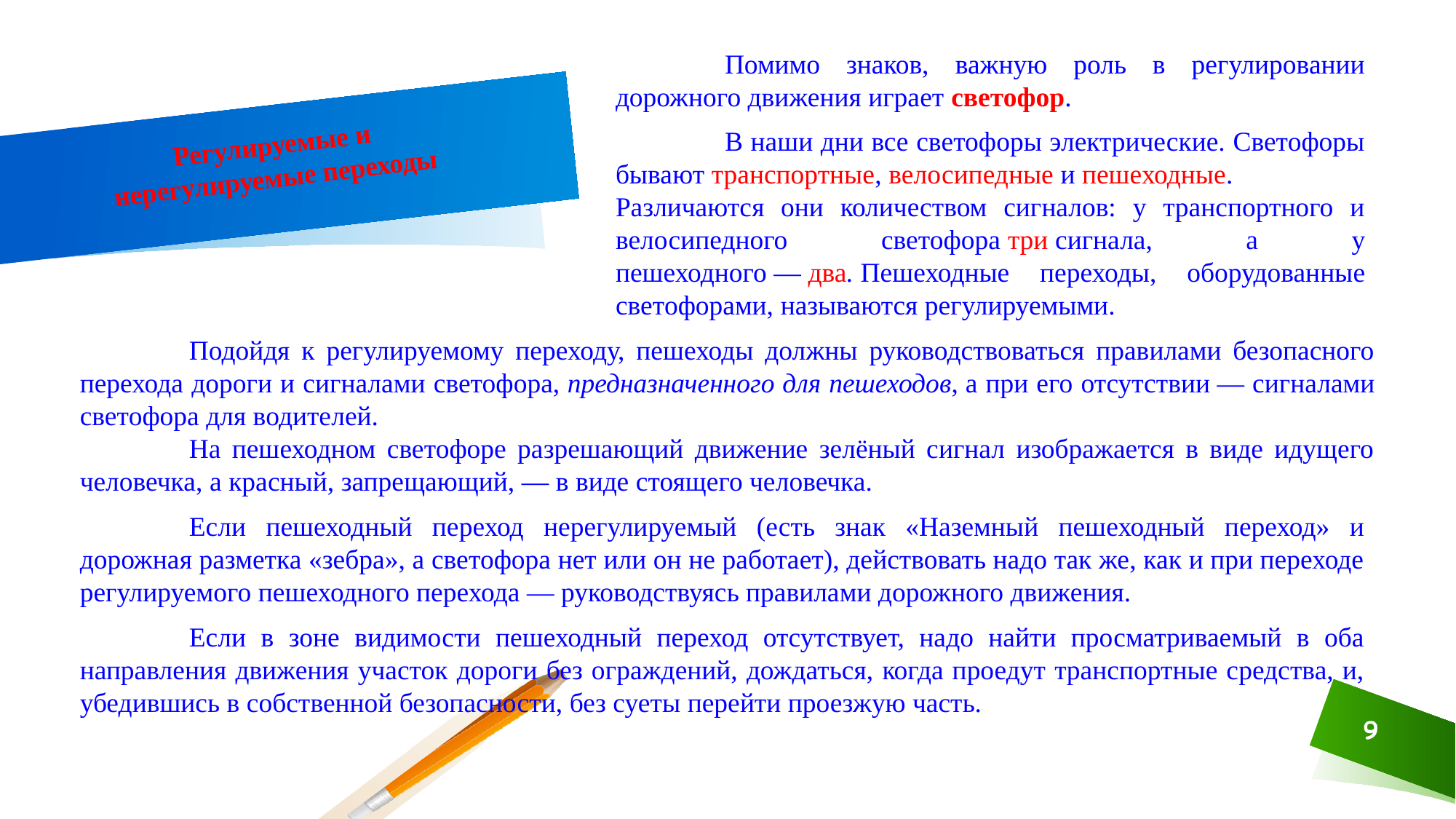

Помимо знаков, важную роль в регулировании дорожного движения играет светофор.
	В наши дни все светофоры электрические. Светофоры бывают транспортные, велосипедные и пешеходные. Различаются они количеством сигналов: у транспортного и велосипедного светофора три сигнала, а у пешеходного — два. Пешеходные переходы, оборудованные светофорами, называются регулируемыми.
Регулируемые и
нерегулируемые переходы
	Подойдя к регулируемому переходу, пешеходы должны руководствоваться правилами безопасного перехода дороги и сигналами светофора, предназначенного для пешеходов, а при его отсутствии — сигналами светофора для водителей.
	На пешеходном светофоре разрешающий движение зелёный сигнал изображается в виде идущего человечка, а красный, запрещающий, — в виде стоящего человечка.
	Если пешеходный переход нерегулируемый (есть знак «Наземный пешеходный переход» и дорожная разметка «зебра», а светофора нет или он не работает), действовать надо так же, как и при переходе регулируемого пешеходного перехода — руководствуясь правилами дорожного движения.
	Если в зоне видимости пешеходный переход отсутствует, надо найти просматриваемый в оба направления движения участок дороги без ограждений, дождаться, когда проедут транспортные средства, и, убедившись в собственной безопасности, без суеты перейти проезжую часть.
9